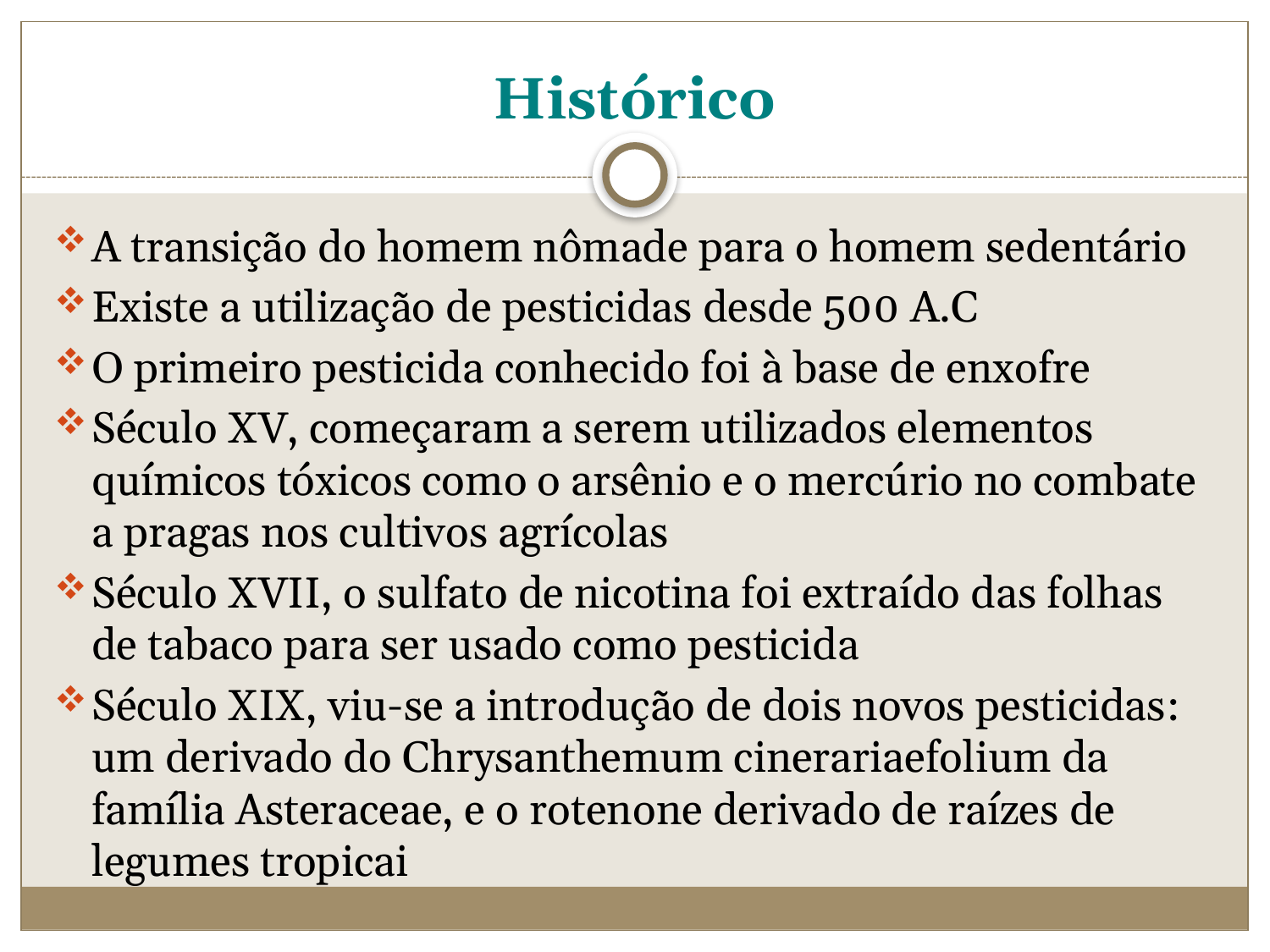

# Histórico
A transição do homem nômade para o homem sedentário
Existe a utilização de pesticidas desde 500 A.C
O primeiro pesticida conhecido foi à base de enxofre
Século XV, começaram a serem utilizados elementos químicos tóxicos como o arsênio e o mercúrio no combate a pragas nos cultivos agrícolas
Século XVII, o sulfato de nicotina foi extraído das folhas de tabaco para ser usado como pesticida
Século XIX, viu-se a introdução de dois novos pesticidas: um derivado do Chrysanthemum cinerariaefolium da família Asteraceae, e o rotenone derivado de raízes de legumes tropicai